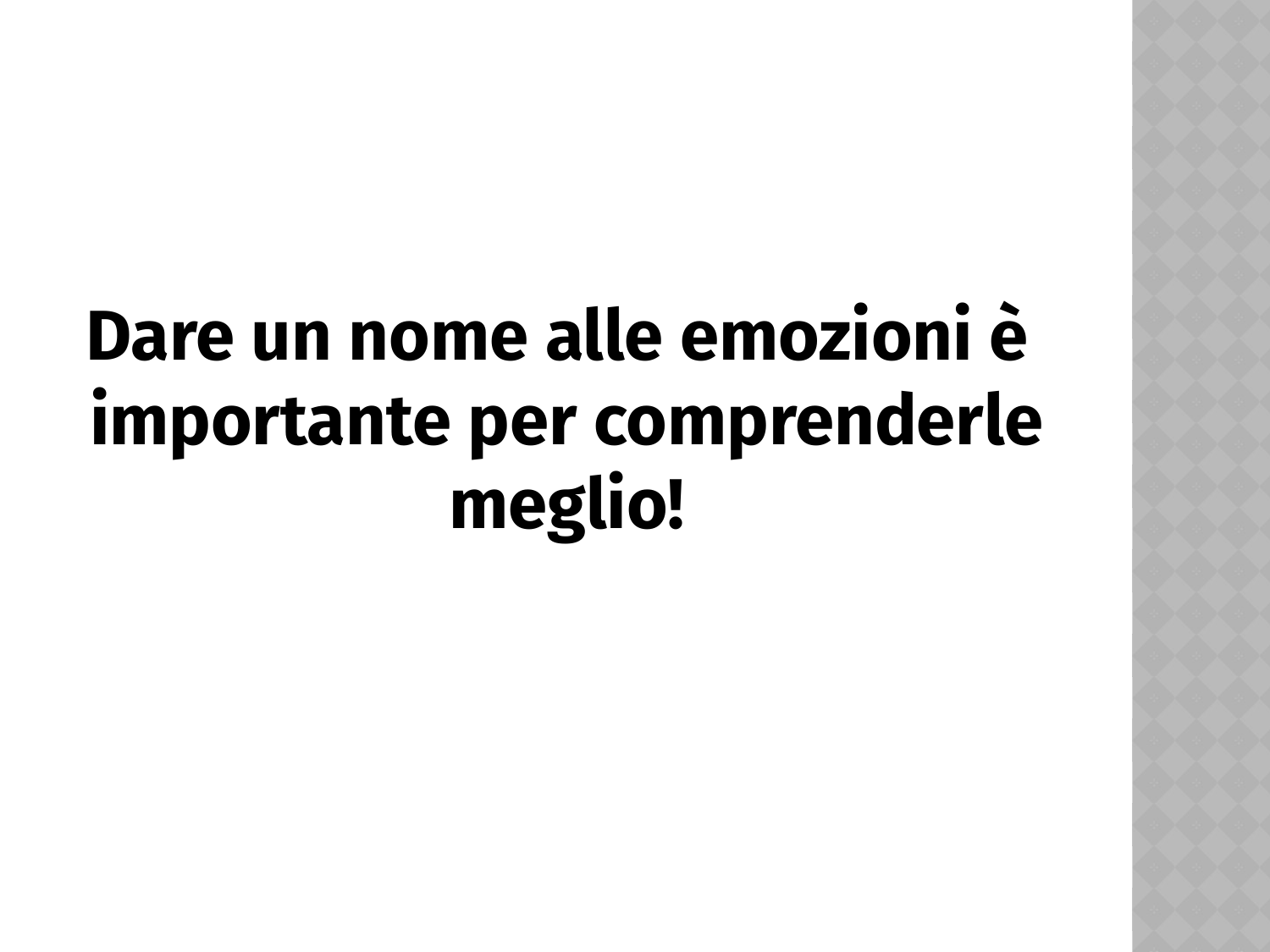

Dare un nome alle emozioni è importante per comprenderle meglio!